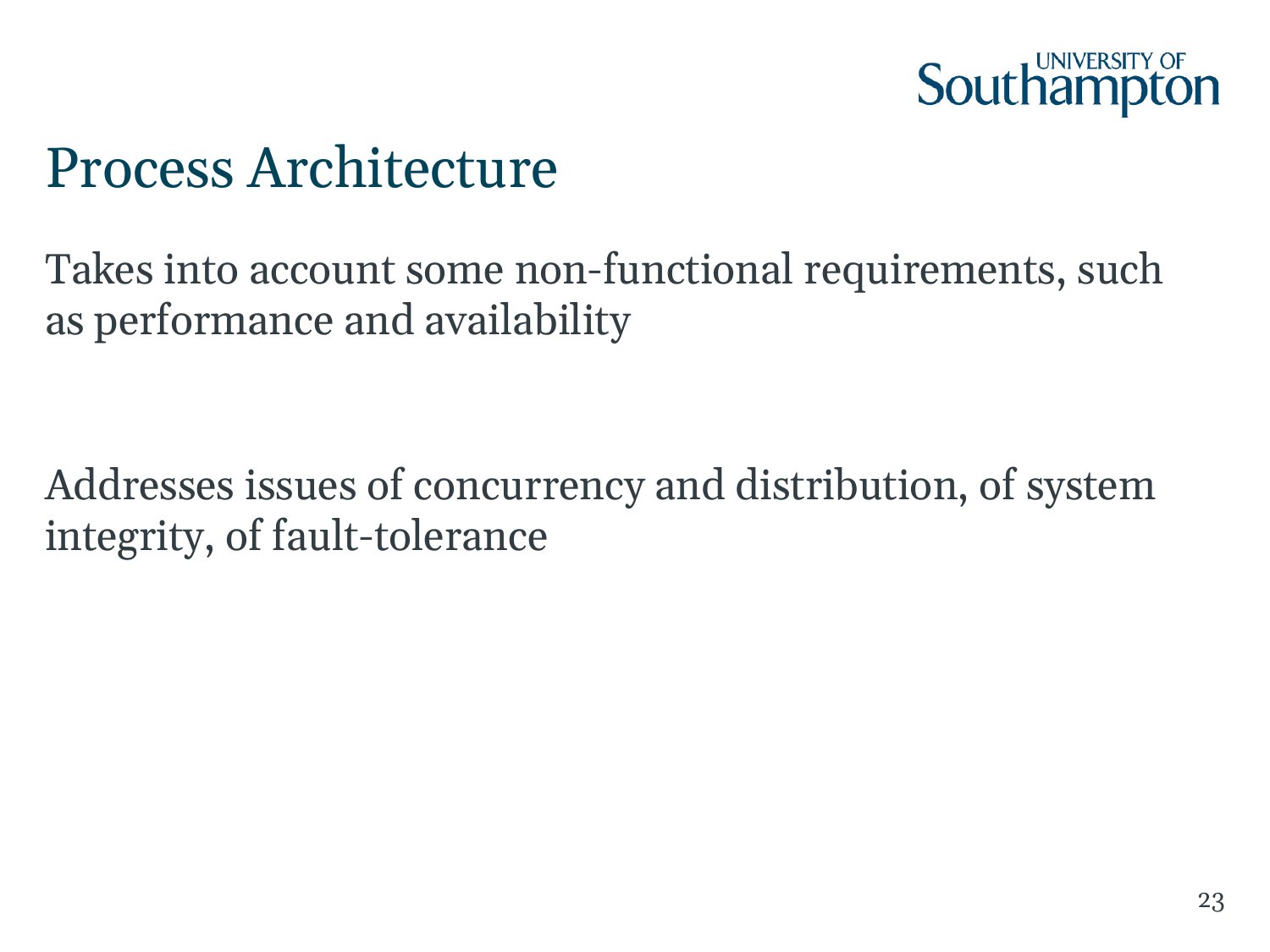

# Process Architecture
Takes into account some non-functional requirements, such as performance and availability

Addresses issues of concurrency and distribution, of system integrity, of fault-tolerance
23